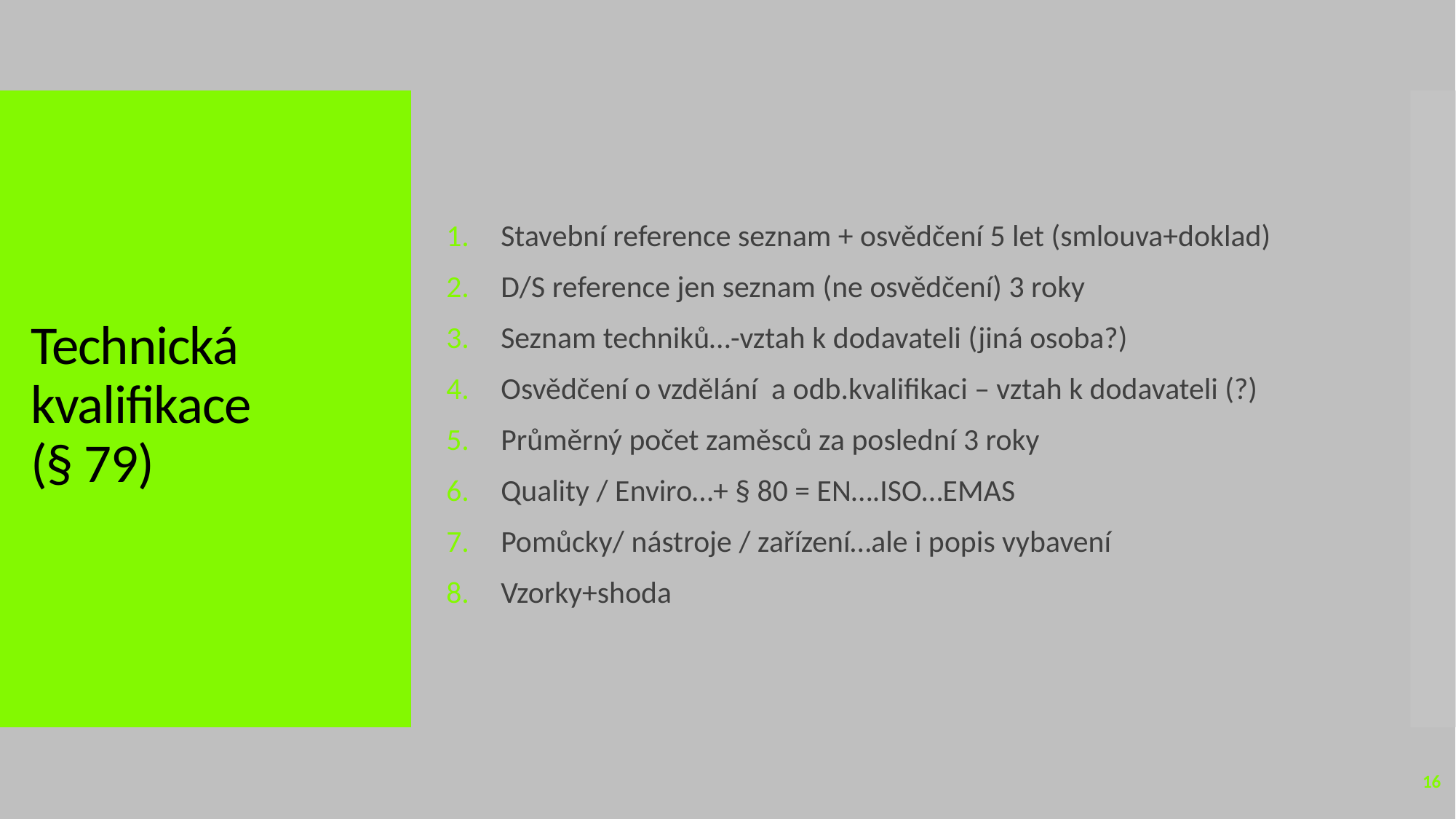

Stavební reference seznam + osvědčení 5 let (smlouva+doklad)
D/S reference jen seznam (ne osvědčení) 3 roky
Seznam techniků…-vztah k dodavateli (jiná osoba?)
Osvědčení o vzdělání  a odb.kvalifikaci – vztah k dodavateli (?)
Průměrný počet zaměsců za poslední 3 roky
Quality / Enviro…+ § 80 = EN….ISO…EMAS
Pomůcky/ nástroje / zařízení…ale i popis vybavení
Vzorky+shoda
# Technická kvalifikace (§ 79)

16